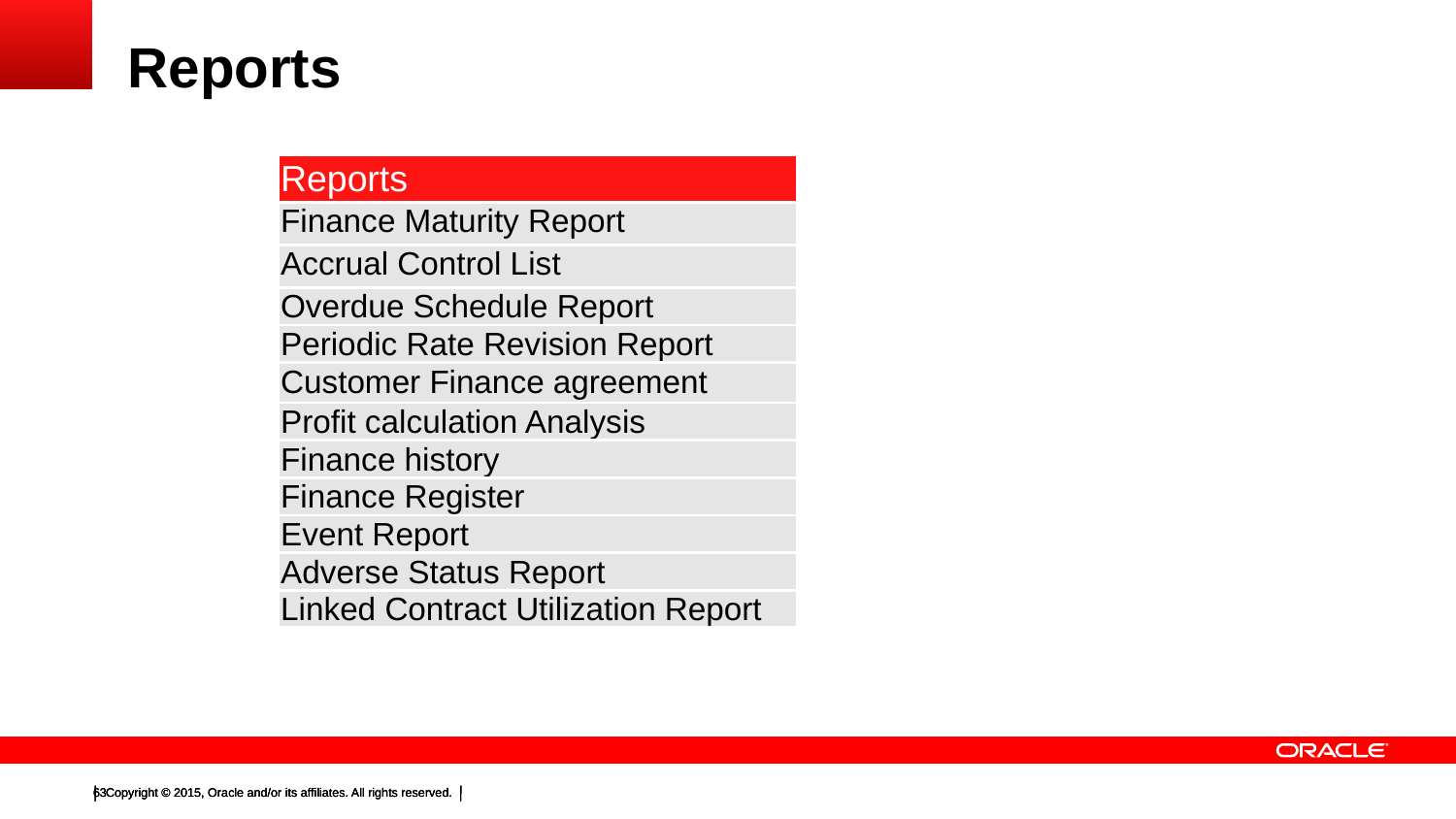

# Reports
| Reports |
| --- |
| Finance Maturity Report |
| Accrual Control List |
| Overdue Schedule Report |
| Periodic Rate Revision Report |
| Customer Finance agreement |
| Profit calculation Analysis |
| Finance history |
| Finance Register |
| Event Report |
| Adverse Status Report |
| Linked Contract Utilization Report |